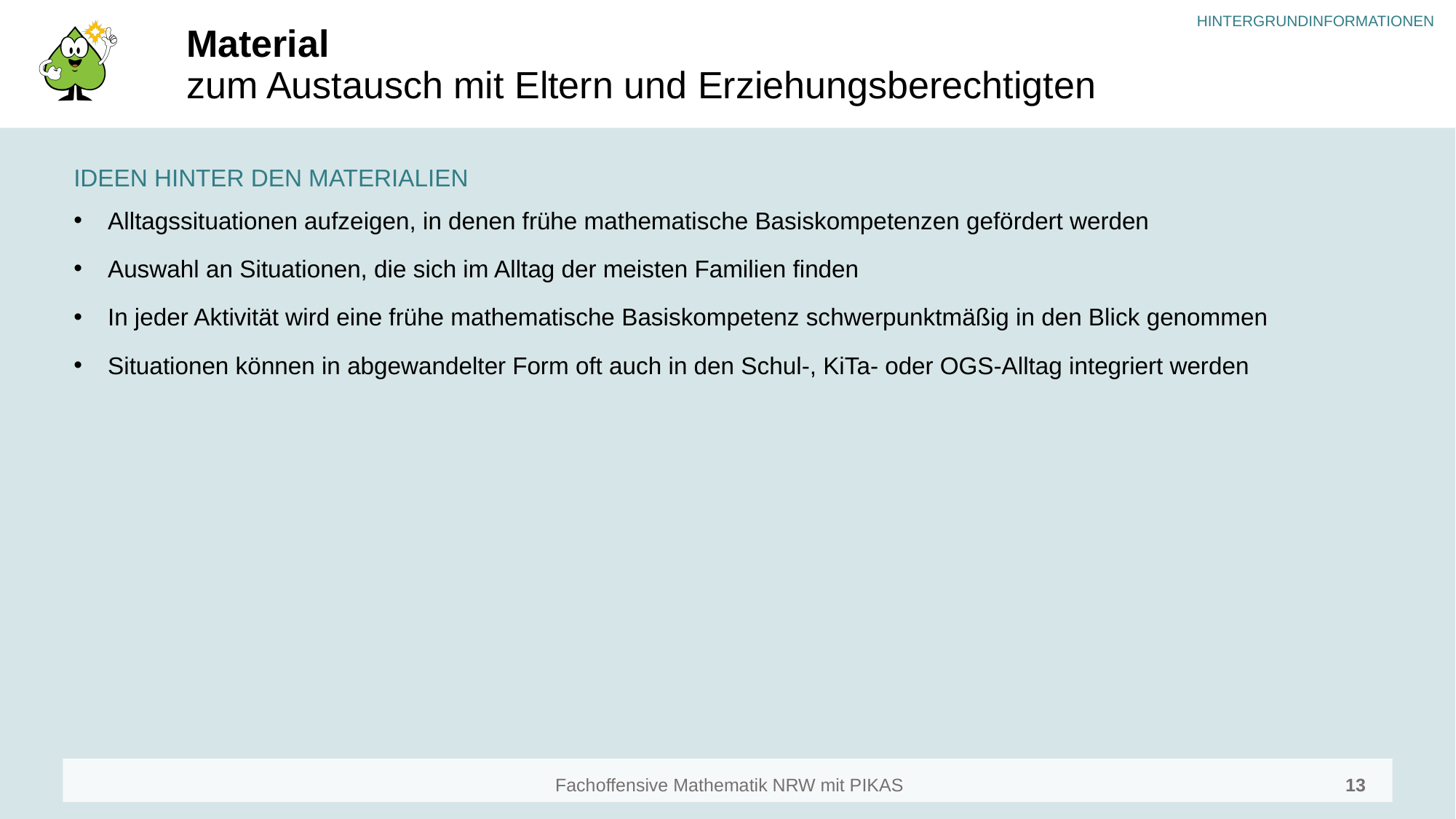

# Material zum Austausch mit Eltern und Erziehungsberechtigten
IDEEN HINTER DEN MATERIALIEN
Alltagssituationen aufzeigen, in denen frühe mathematische Basiskompetenzen gefördert werden
Auswahl an Situationen, die sich im Alltag der meisten Familien finden
In jeder Aktivität wird eine frühe mathematische Basiskompetenz schwerpunktmäßig in den Blick genommen
Situationen können in abgewandelter Form oft auch in den Schul-, KiTa- oder OGS-Alltag integriert werden